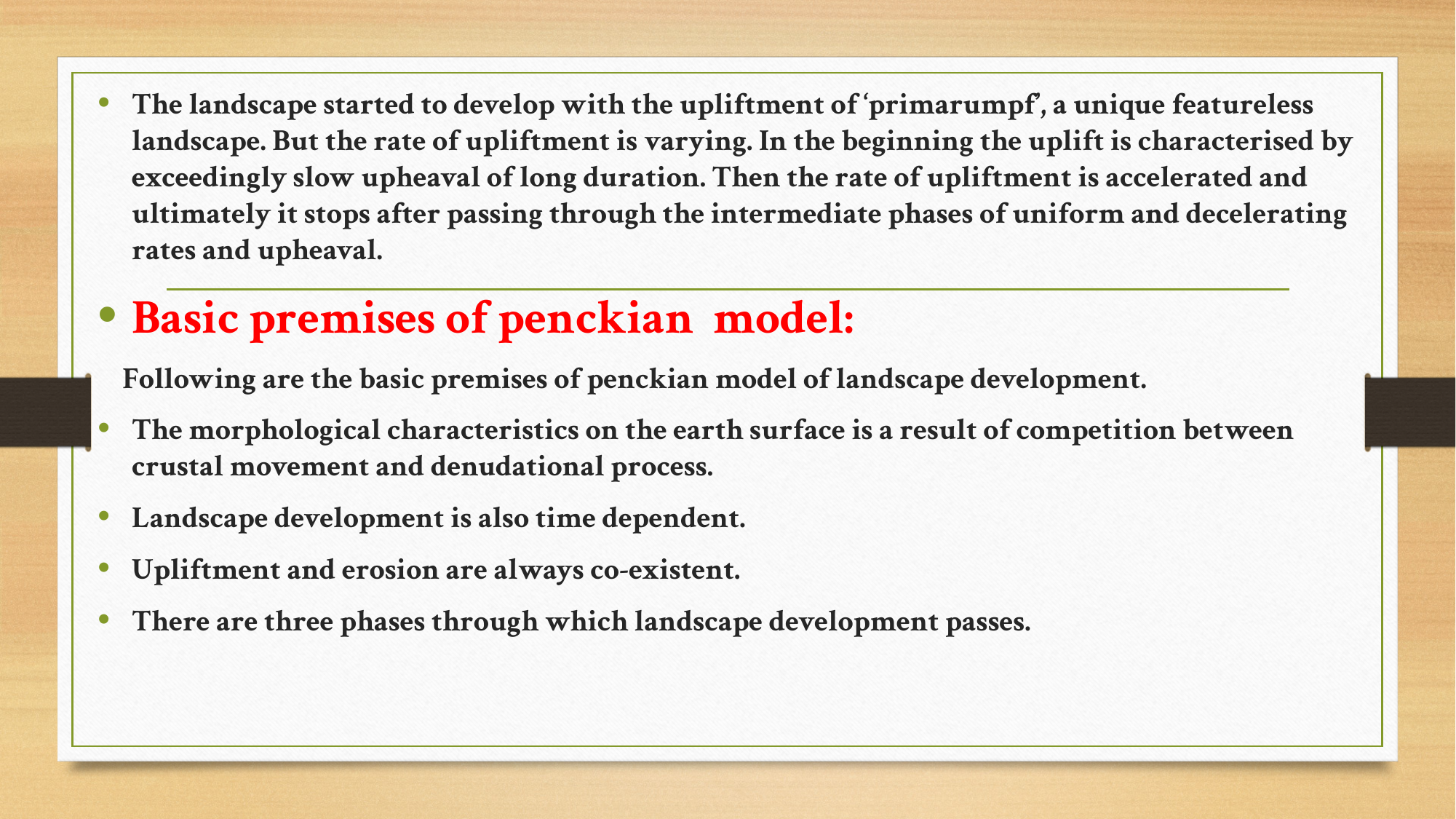

The landscape started to develop with the upliftment of ‘primarumpf’, a unique featureless landscape. But the rate of upliftment is varying. In the beginning the uplift is characterised by exceedingly slow upheaval of long duration. Then the rate of upliftment is accelerated and ultimately it stops after passing through the intermediate phases of uniform and decelerating rates and upheaval.
Basic premises of penckian  model:
    Following are the basic premises of penckian model of landscape development.
The morphological characteristics on the earth surface is a result of competition between crustal movement and denudational process.
Landscape development is also time dependent.
Upliftment and erosion are always co-existent.
There are three phases through which landscape development passes.